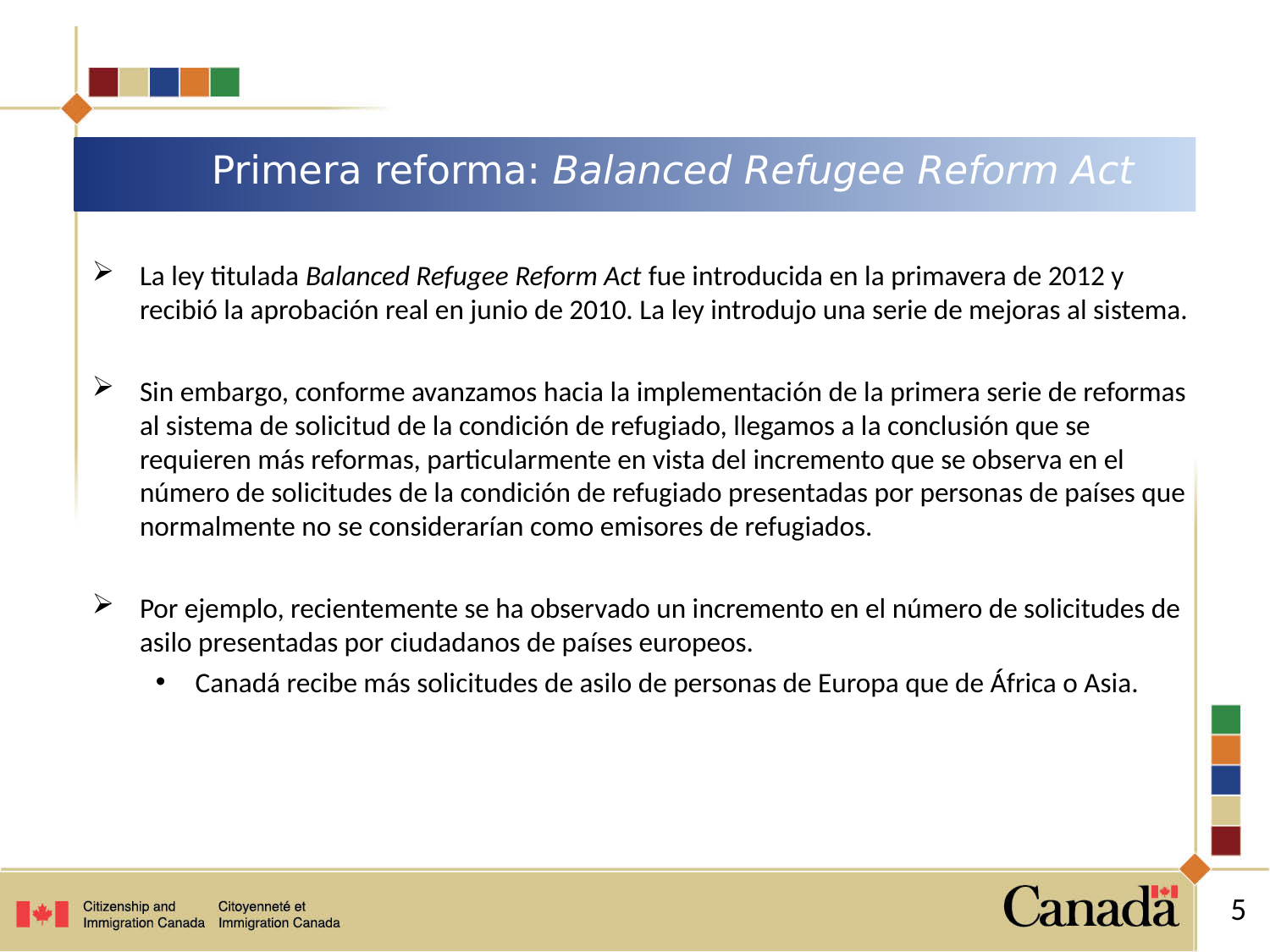

# Primera reforma: Balanced Refugee Reform Act

La ley titulada Balanced Refugee Reform Act fue introducida en la primavera de 2012 y recibió la aprobación real en junio de 2010. La ley introdujo una serie de mejoras al sistema.

Sin embargo, conforme avanzamos hacia la implementación de la primera serie de reformas al sistema de solicitud de la condición de refugiado, llegamos a la conclusión que se requieren más reformas, particularmente en vista del incremento que se observa en el número de solicitudes de la condición de refugiado presentadas por personas de países que normalmente no se considerarían como emisores de refugiados.

Por ejemplo, recientemente se ha observado un incremento en el número de solicitudes de asilo presentadas por ciudadanos de países europeos.
Canadá recibe más solicitudes de asilo de personas de Europa que de África o Asia.

5